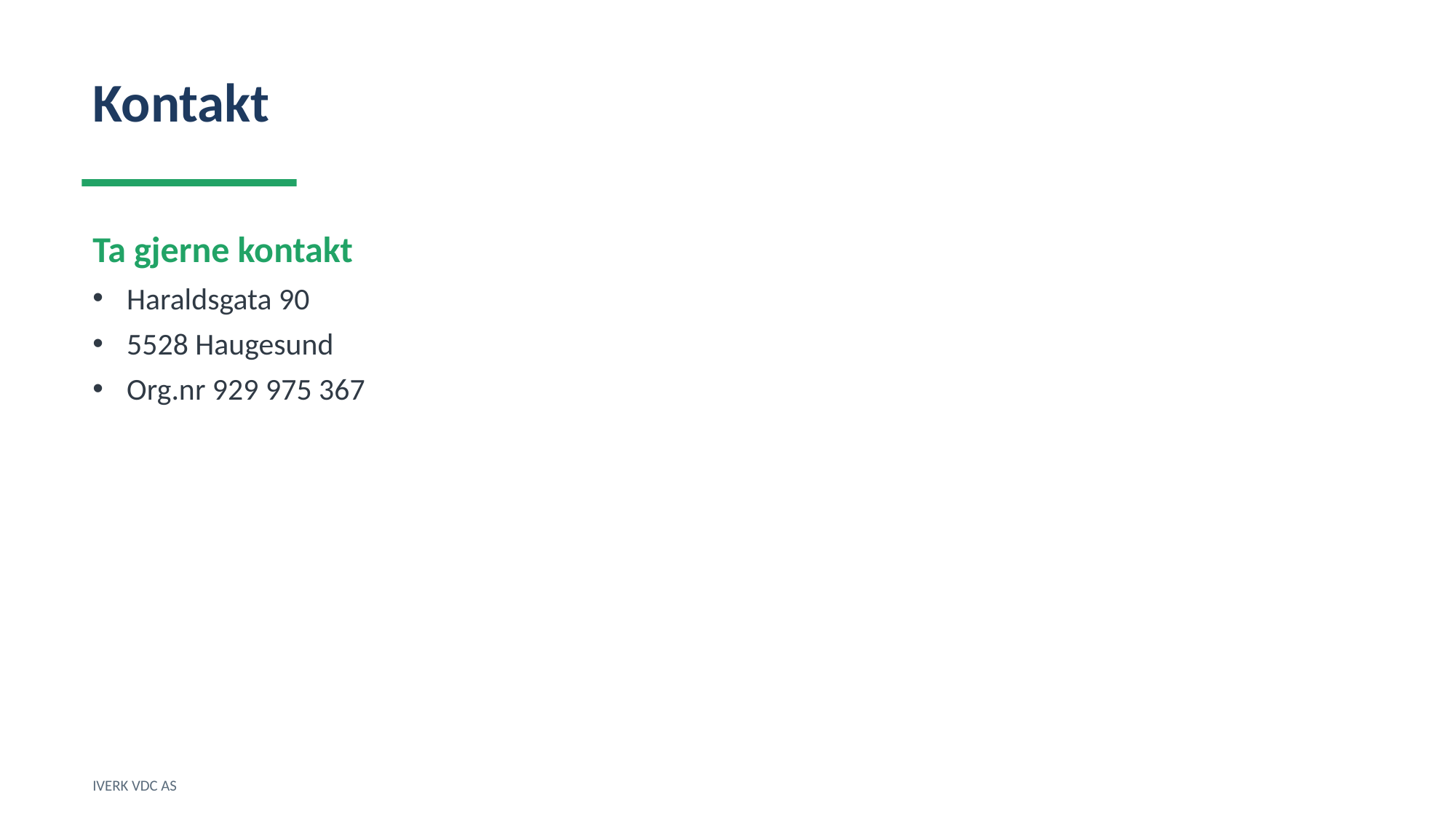

Kontakt

Ta gjerne kontakt
Haraldsgata 90
5528 Haugesund
Org.nr 929 975 367
IVERK VDC AS